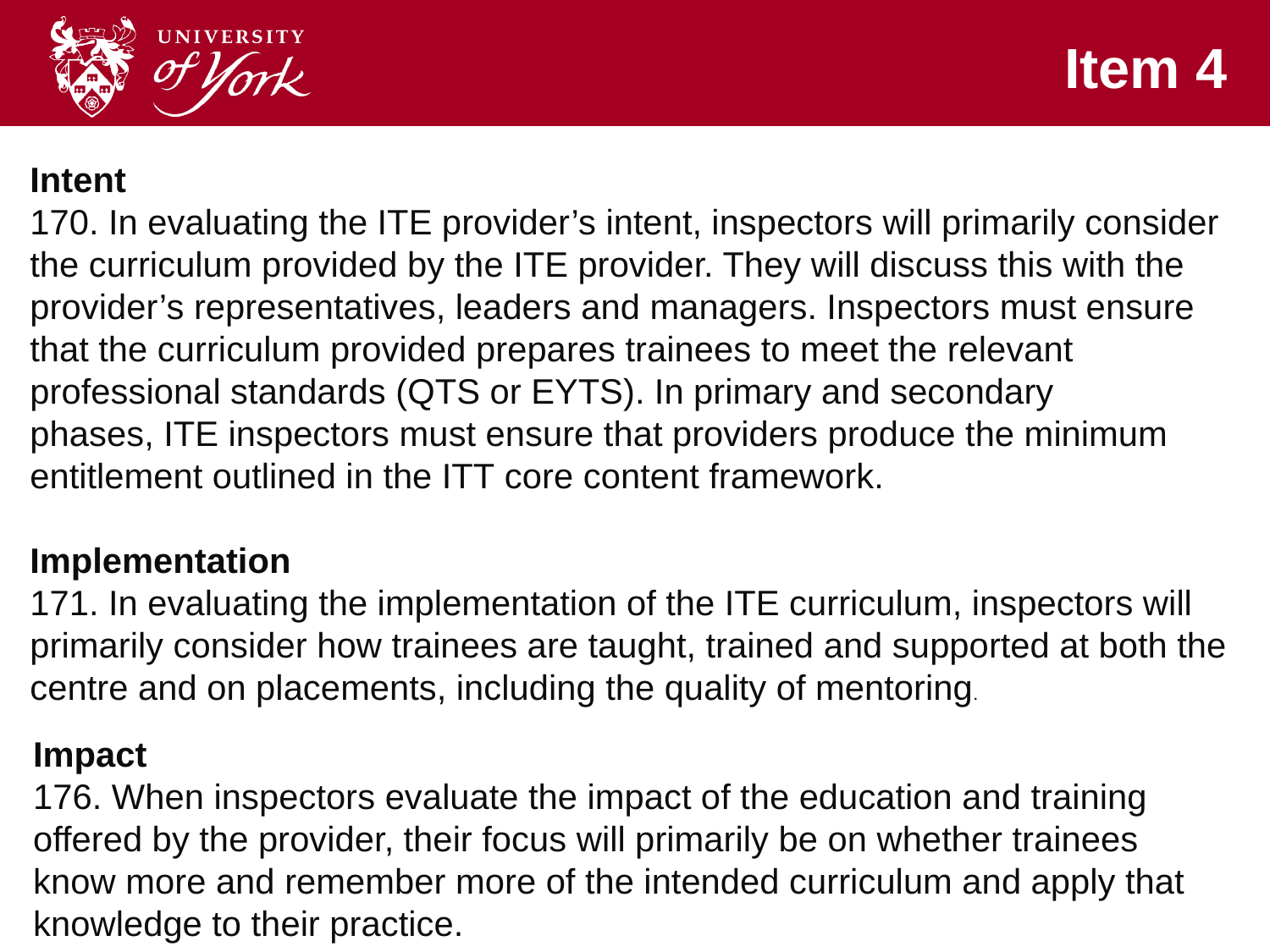

Item 4
Intent
170. In evaluating the ITE provider’s intent, inspectors will primarily consider the curriculum provided by the ITE provider. They will discuss this with the provider’s representatives, leaders and managers. Inspectors must ensure that the curriculum provided prepares trainees to meet the relevant professional standards (QTS or EYTS). In primary and secondary phases, ITE inspectors must ensure that providers produce the minimum entitlement outlined in the ITT core content framework.

Implementation
171. In evaluating the implementation of the ITE curriculum, inspectors will primarily consider how trainees are taught, trained and supported at both the centre and on placements, including the quality of mentoring.
# Item 5 – Ofsted

Impact
176. When inspectors evaluate the impact of the education and training offered by the provider, their focus will primarily be on whether trainees know more and remember more of the intended curriculum and apply that knowledge to their practice.